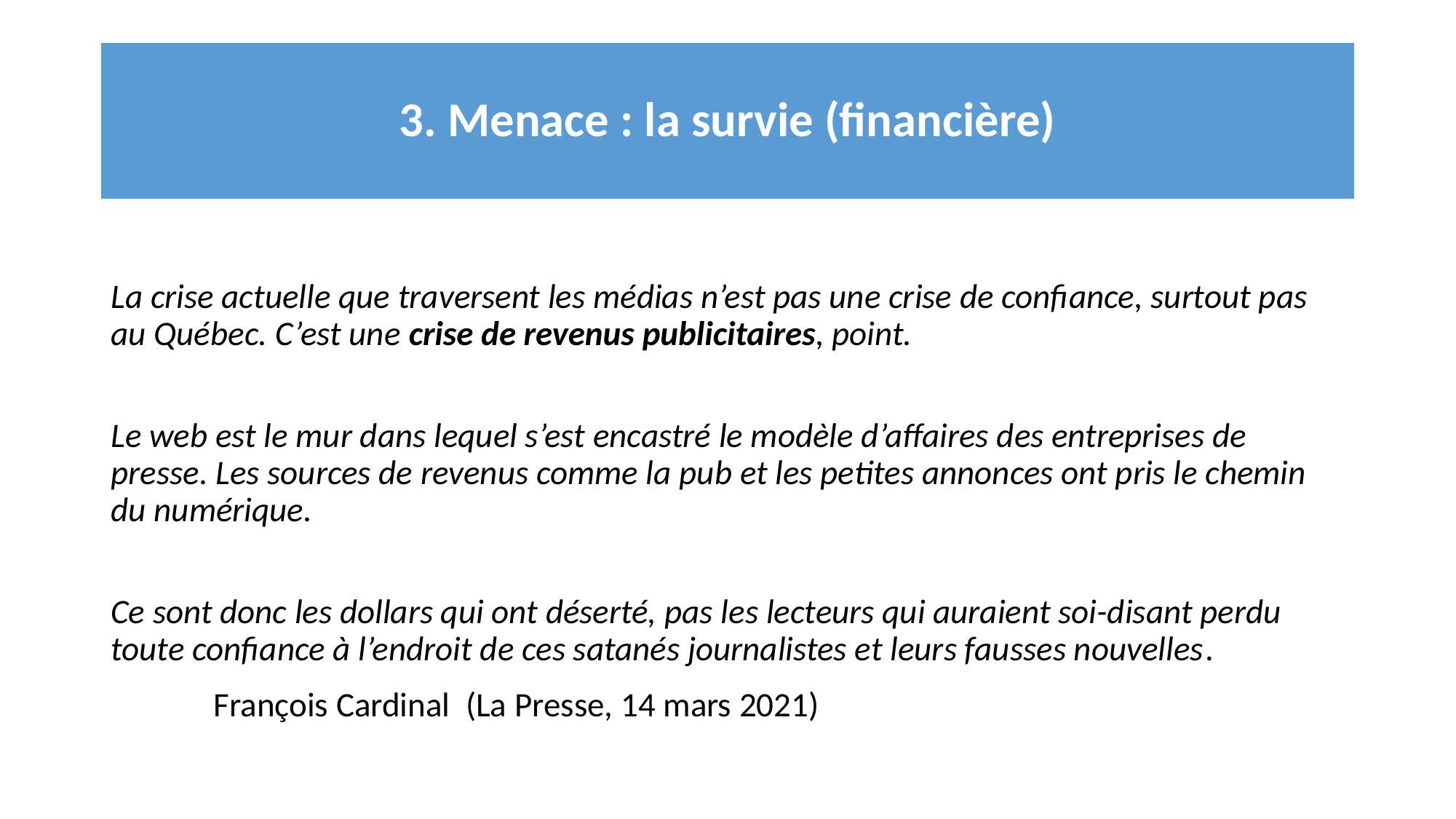

# 3. Menace : la survie (financière)

La crise actuelle que traversent les médias n’est pas une crise de confiance, surtout pas au Québec. C’est une crise de revenus publicitaires, point.

Le web est le mur dans lequel s’est encastré le modèle d’affaires des entreprises de presse. Les sources de revenus comme la pub et les petites annonces ont pris le chemin du numérique.

Ce sont donc les dollars qui ont déserté, pas les lecteurs qui auraient soi-disant perdu toute confiance à l’endroit de ces satanés journalistes et leurs fausses nouvelles.
 					François Cardinal  (La Presse, 14 mars 2021)